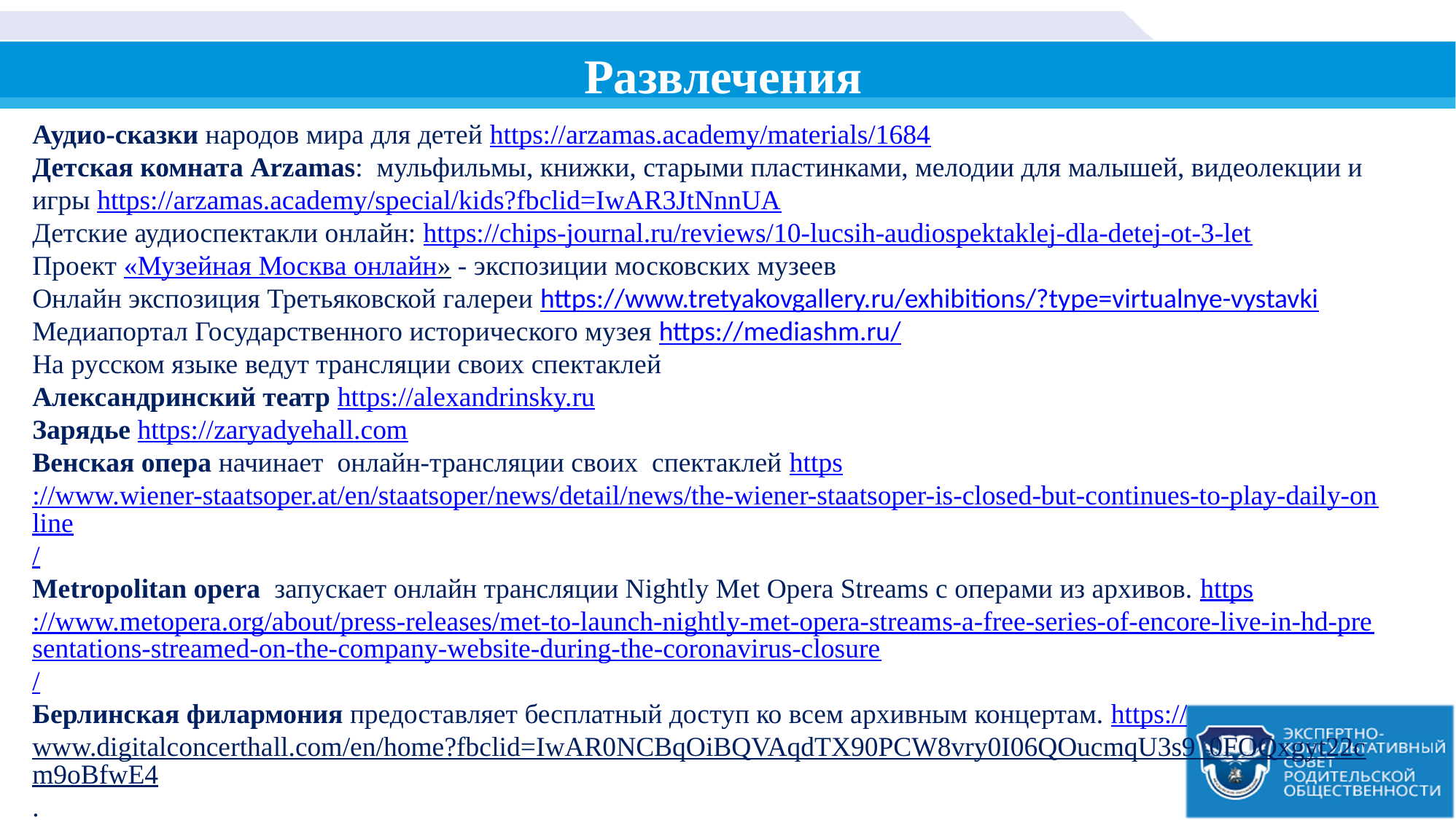

Развлечения
Аудио-сказки народов мира для детей https://arzamas.academy/materials/1684
Детская комната Arzamas:  мульфильмы, книжки, старыми пластинками, мелодии для малышей, видеолекции и игры https://arzamas.academy/special/kids?fbclid=IwAR3JtNnnUA
Детские аудиоспектакли онлайн: https://chips-journal.ru/reviews/10-lucsih-audiospektaklej-dla-detej-ot-3-let
Проект «Музейная Москва онлайн» - экспозиции московских музеев
Онлайн экспозиция Третьяковской галереи https://www.tretyakovgallery.ru/exhibitions/?type=virtualnye-vystavki
Медиапортал Государственного исторического музея https://mediashm.ru/
На русском языке ведут трансляции своих спектаклей
Александринский театр https://alexandrinsky.ru
Зарядье https://zaryadyehall.com
Венская опера начинает  онлайн-трансляции своих  спектаклей https://www.wiener-staatsoper.at/en/staatsoper/news/detail/news/the-wiener-staatsoper-is-closed-but-continues-to-play-daily-online/
Metropolitan opera  запускает онлайн трансляции Nightly Met Opera Streams с операми из архивов. https://www.metopera.org/about/press-releases/met-to-launch-nightly-met-opera-streams-a-free-series-of-encore-live-in-hd-presentations-streamed-on-the-company-website-during-the-coronavirus-closure/
Берлинская филармония предоставляет бесплатный доступ ко всем архивным концертам. https://www.digitalconcerthall.com/en/home?fbclid=IwAR0NCBqOiBQVAqdTX90PCW8vry0I06QOucmqU3s9_0FOQxgyt22cm9oBfwE4.
Баварская опера тоже дает бесплатный доступ  к своим  спектаклям
https://www.staatsoper.de/en/news/online-schedule-until-19-april.html